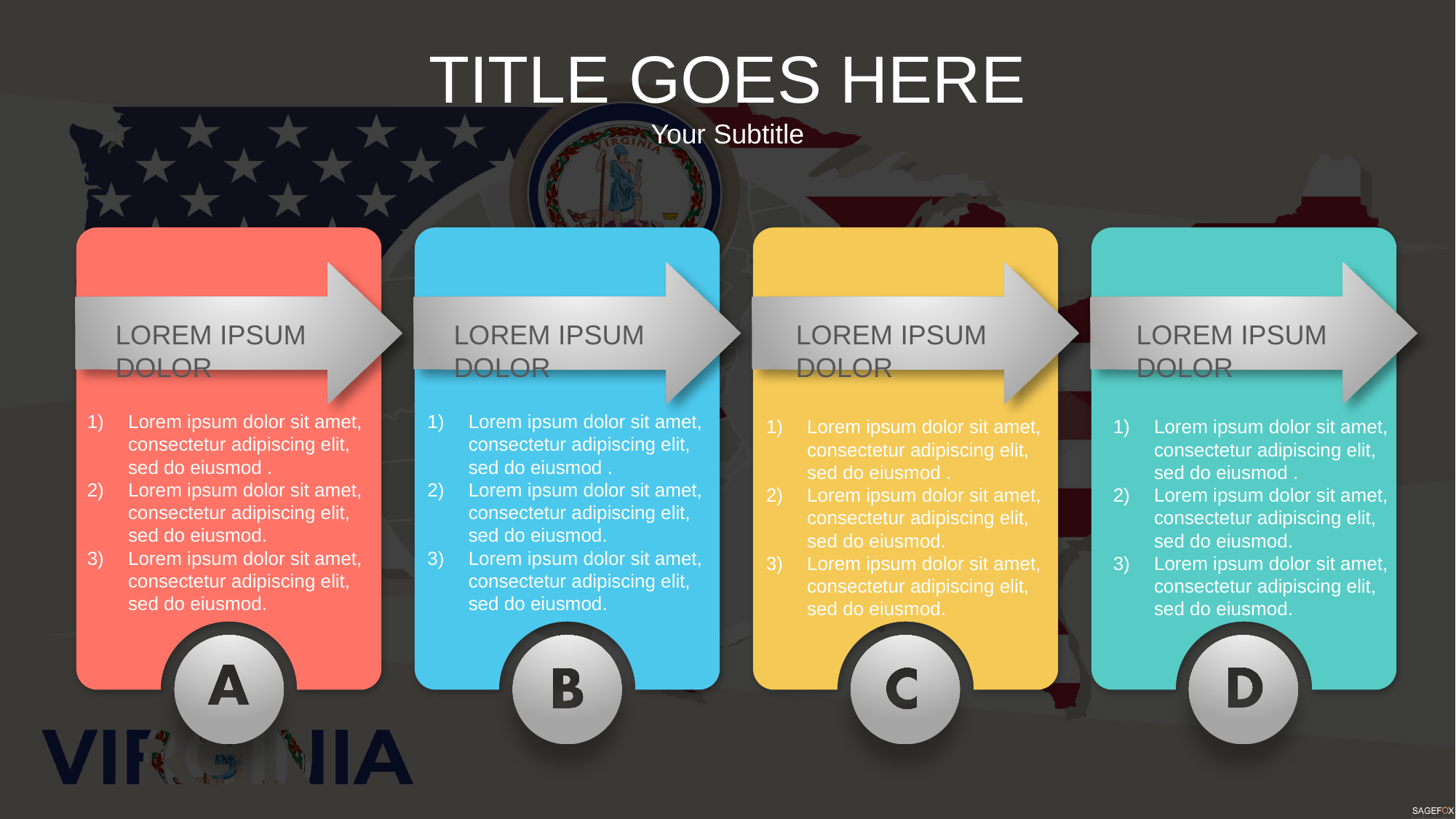

TITLE GOES HERE
Your Subtitle

LOREM IPSUM DOLOR

LOREM IPSUM DOLOR

LOREM IPSUM DOLOR

LOREM IPSUM DOLOR

Lorem ipsum dolor sit amet, consectetur adipiscing elit, sed do eiusmod .
Lorem ipsum dolor sit amet, consectetur adipiscing elit, sed do eiusmod.
Lorem ipsum dolor sit amet, consectetur adipiscing elit, sed do eiusmod.
Lorem ipsum dolor sit amet, consectetur adipiscing elit, sed do eiusmod .
Lorem ipsum dolor sit amet, consectetur adipiscing elit, sed do eiusmod.
Lorem ipsum dolor sit amet, consectetur adipiscing elit, sed do eiusmod.
Lorem ipsum dolor sit amet, consectetur adipiscing elit, sed do eiusmod .
Lorem ipsum dolor sit amet, consectetur adipiscing elit, sed do eiusmod.
Lorem ipsum dolor sit amet, consectetur adipiscing elit, sed do eiusmod.
Lorem ipsum dolor sit amet, consectetur adipiscing elit, sed do eiusmod .
Lorem ipsum dolor sit amet, consectetur adipiscing elit, sed do eiusmod.
Lorem ipsum dolor sit amet, consectetur adipiscing elit, sed do eiusmod.